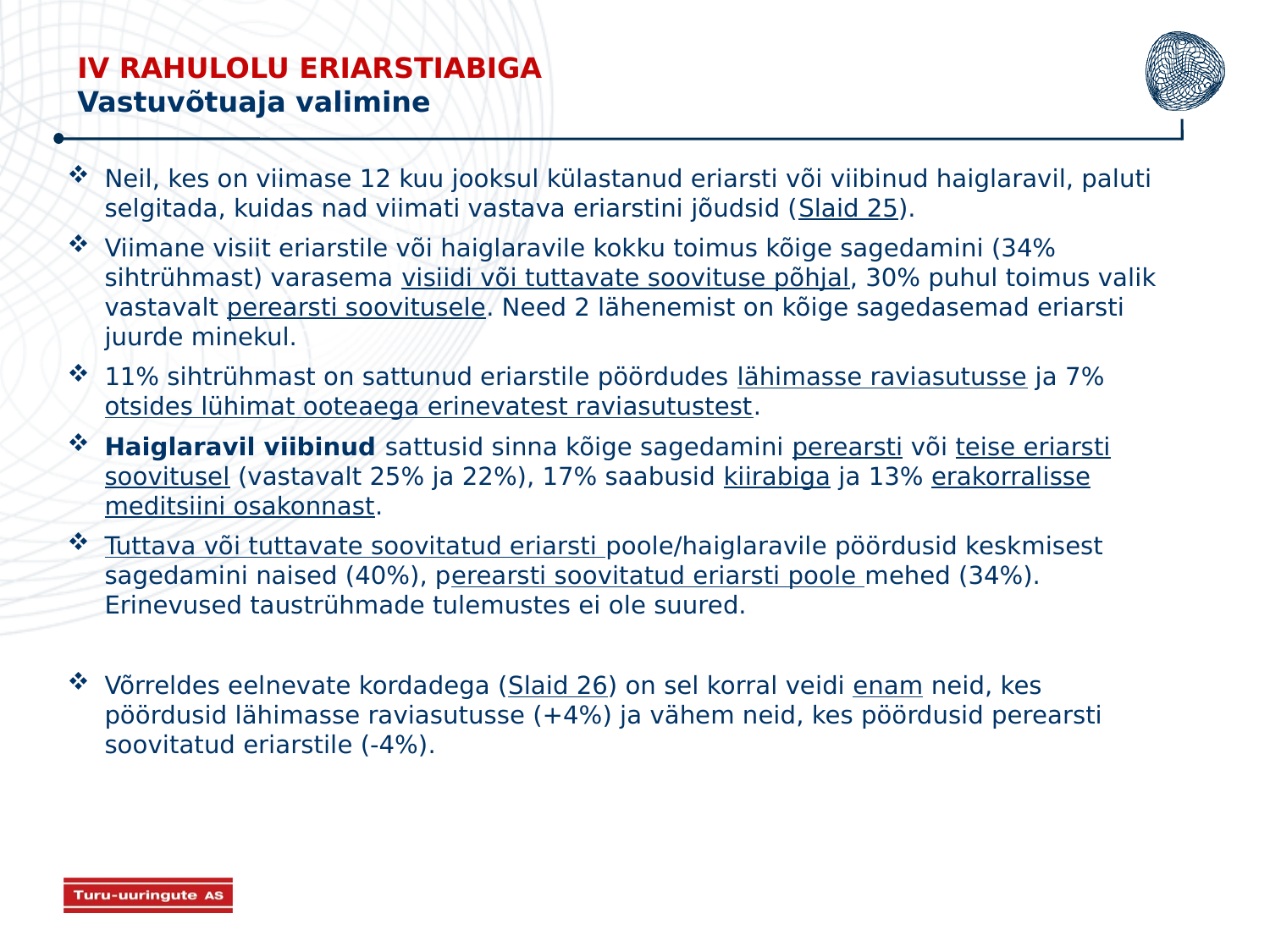

IV RAHULOLU ERIARSTIABIGA
Vastuvõtuaja valimine
Neil, kes on viimase 12 kuu jooksul külastanud eriarsti või viibinud haiglaravil, paluti selgitada, kuidas nad viimati vastava eriarstini jõudsid (Slaid 25).
Viimane visiit eriarstile või haiglaravile kokku toimus kõige sagedamini (34% sihtrühmast) varasema visiidi või tuttavate soovituse põhjal, 30% puhul toimus valik vastavalt perearsti soovitusele. Need 2 lähenemist on kõige sagedasemad eriarsti juurde minekul.
11% sihtrühmast on sattunud eriarstile pöördudes lähimasse raviasutusse ja 7% otsides lühimat ooteaega erinevatest raviasutustest.
Haiglaravil viibinud sattusid sinna kõige sagedamini perearsti või teise eriarsti soovitusel (vastavalt 25% ja 22%), 17% saabusid kiirabiga ja 13% erakorralisse meditsiini osakonnast.
Tuttava või tuttavate soovitatud eriarsti poole/haiglaravile pöördusid keskmisest sagedamini naised (40%), perearsti soovitatud eriarsti poole mehed (34%). Erinevused taustrühmade tulemustes ei ole suured.

Võrreldes eelnevate kordadega (Slaid 26) on sel korral veidi enam neid, kes pöördusid lähimasse raviasutusse (+4%) ja vähem neid, kes pöördusid perearsti soovitatud eriarstile (-4%).